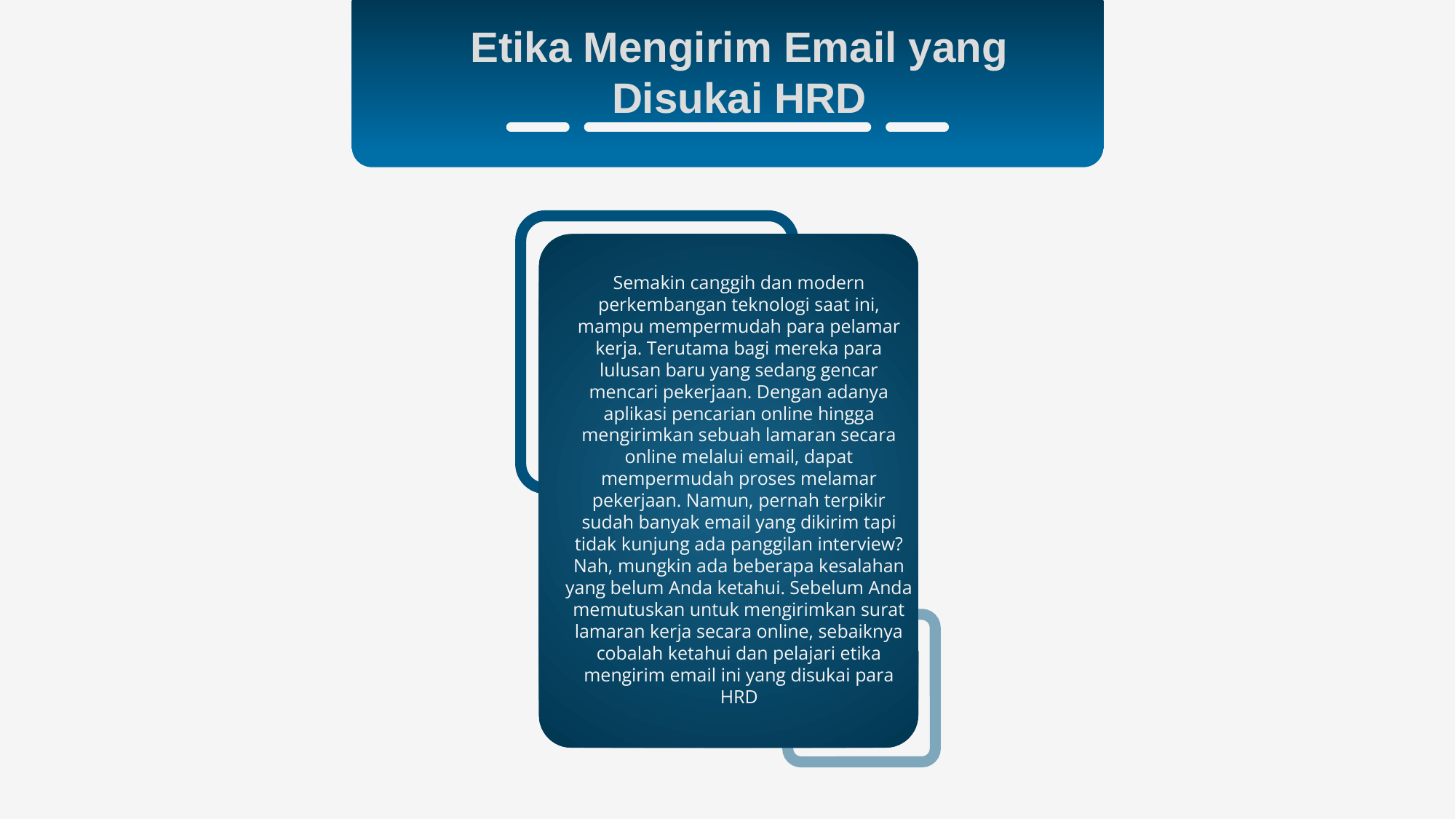

Etika Mengirim Email yang Disukai HRD
Semakin canggih dan modern perkembangan teknologi saat ini, mampu mempermudah para pelamar kerja. Terutama bagi mereka para lulusan baru yang sedang gencar mencari pekerjaan. Dengan adanya aplikasi pencarian online hingga mengirimkan sebuah lamaran secara online melalui email, dapat mempermudah proses melamar pekerjaan. Namun, pernah terpikir sudah banyak email yang dikirim tapi tidak kunjung ada panggilan interview? Nah, mungkin ada beberapa kesalahan yang belum Anda ketahui. Sebelum Anda memutuskan untuk mengirimkan surat lamaran kerja secara online, sebaiknya cobalah ketahui dan pelajari etika mengirim email ini yang disukai para HRD